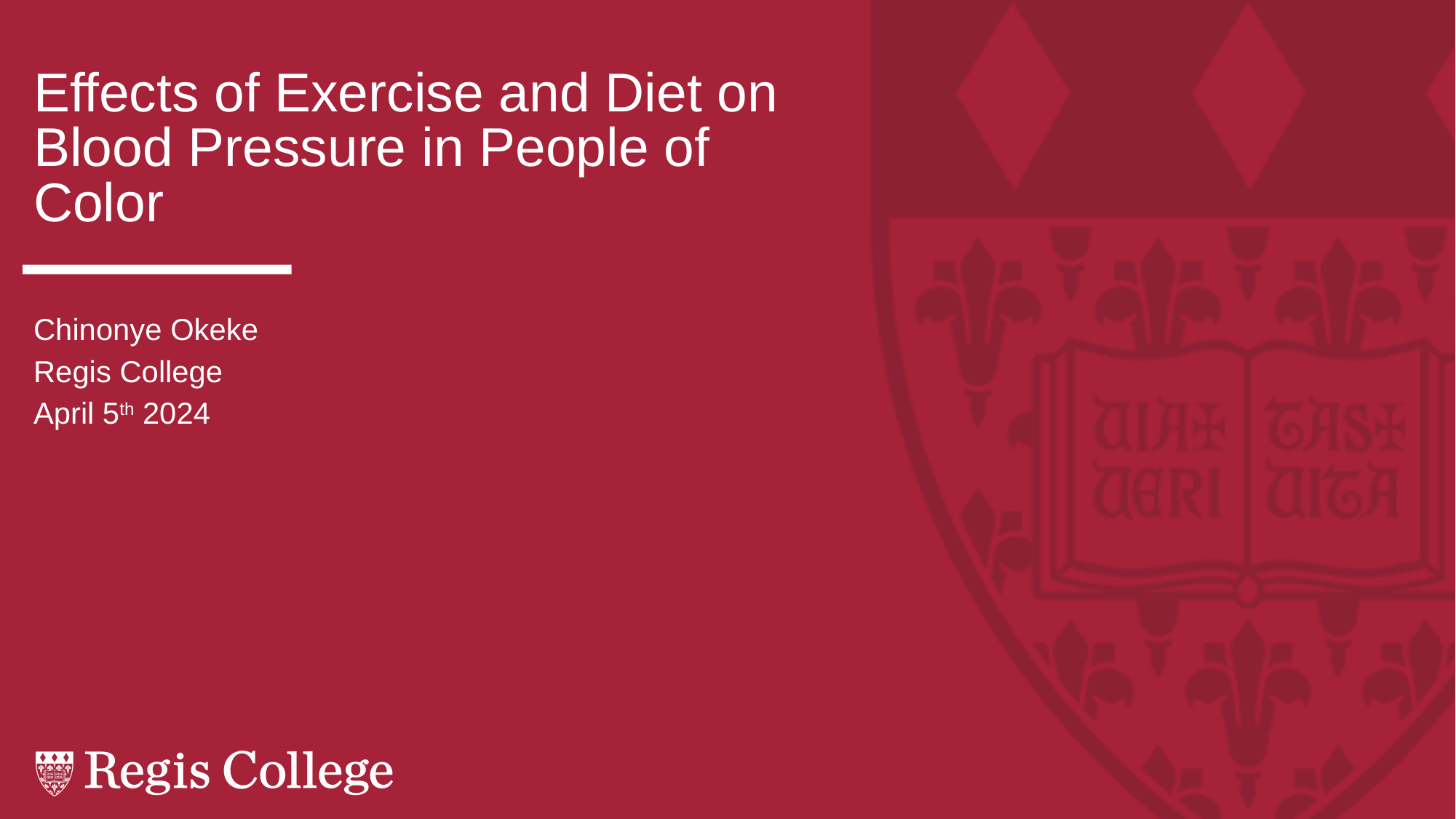

# Effects of Exercise and Diet on Blood Pressure in People of Color
Chinonye Okeke
Regis College
April 5th 2024